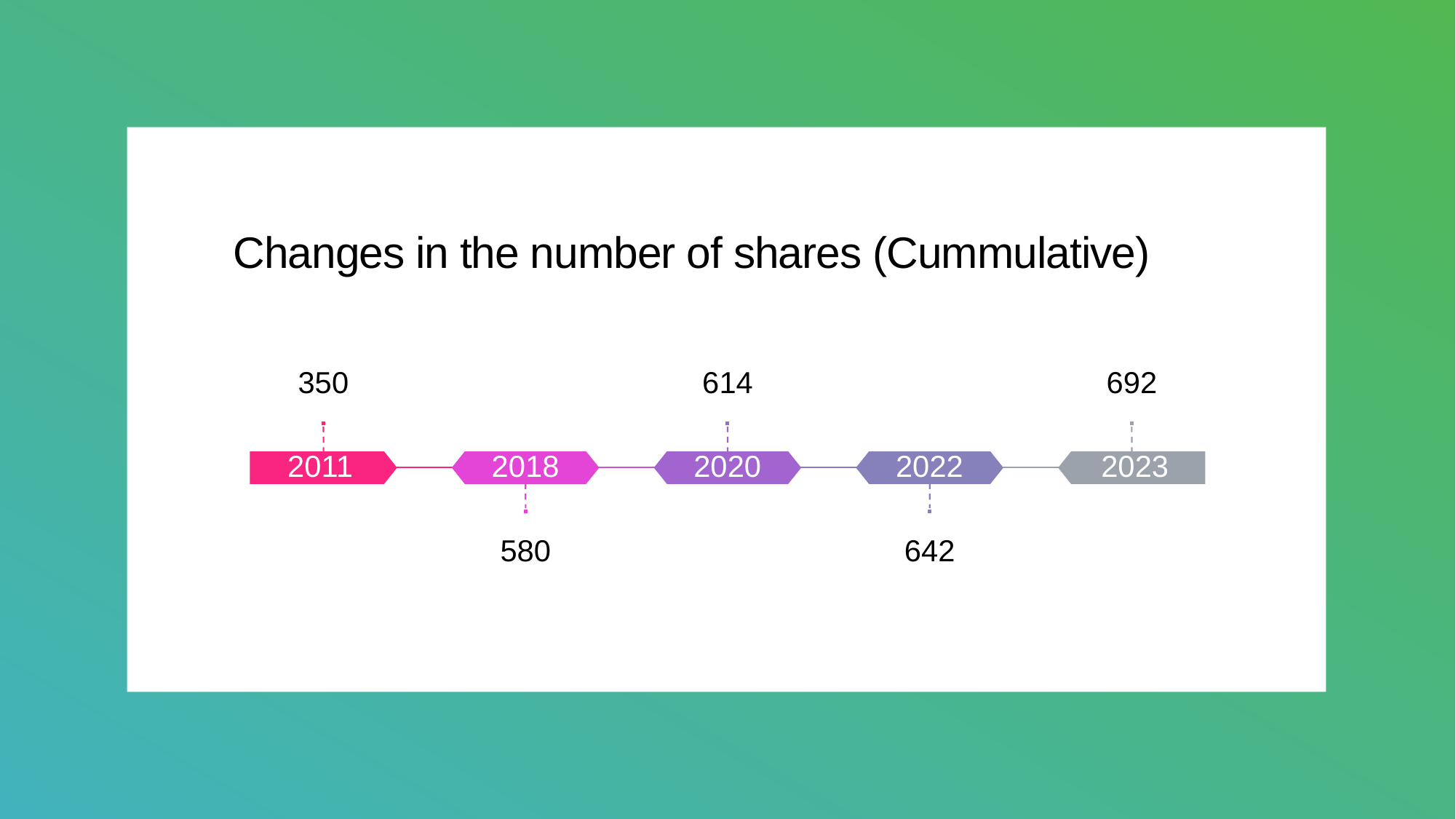

# Changes in the number of shares (Cummulative)
2011
350
2018
580
2020
614
2022
642
2023
692